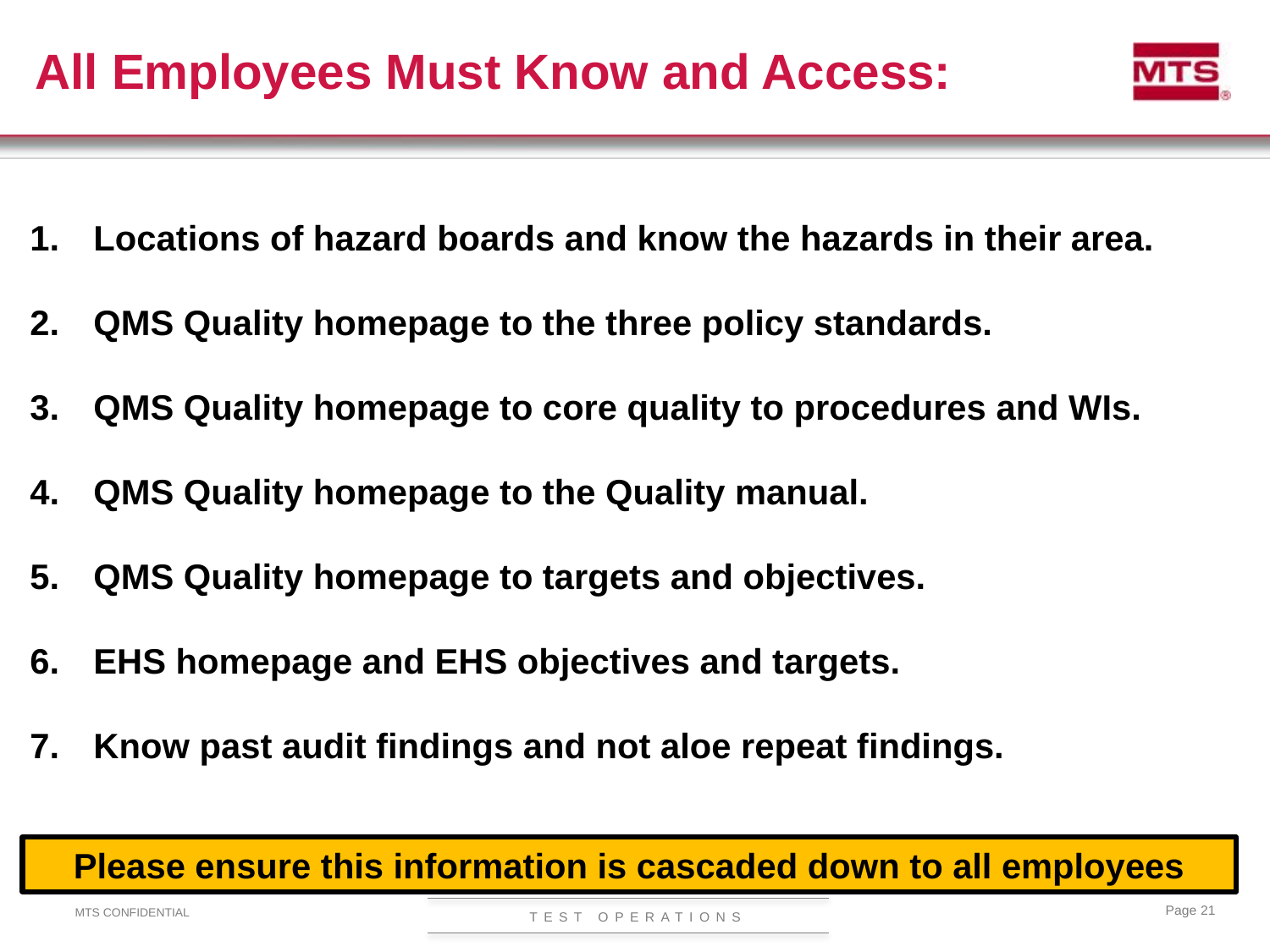

# All Employees Must Know and Access:
Locations of hazard boards and know the hazards in their area.
QMS Quality homepage to the three policy standards.
QMS Quality homepage to core quality to procedures and WIs.
QMS Quality homepage to the Quality manual.
QMS Quality homepage to targets and objectives.
EHS homepage and EHS objectives and targets.
Know past audit findings and not aloe repeat findings.
Please ensure this information is cascaded down to all employees